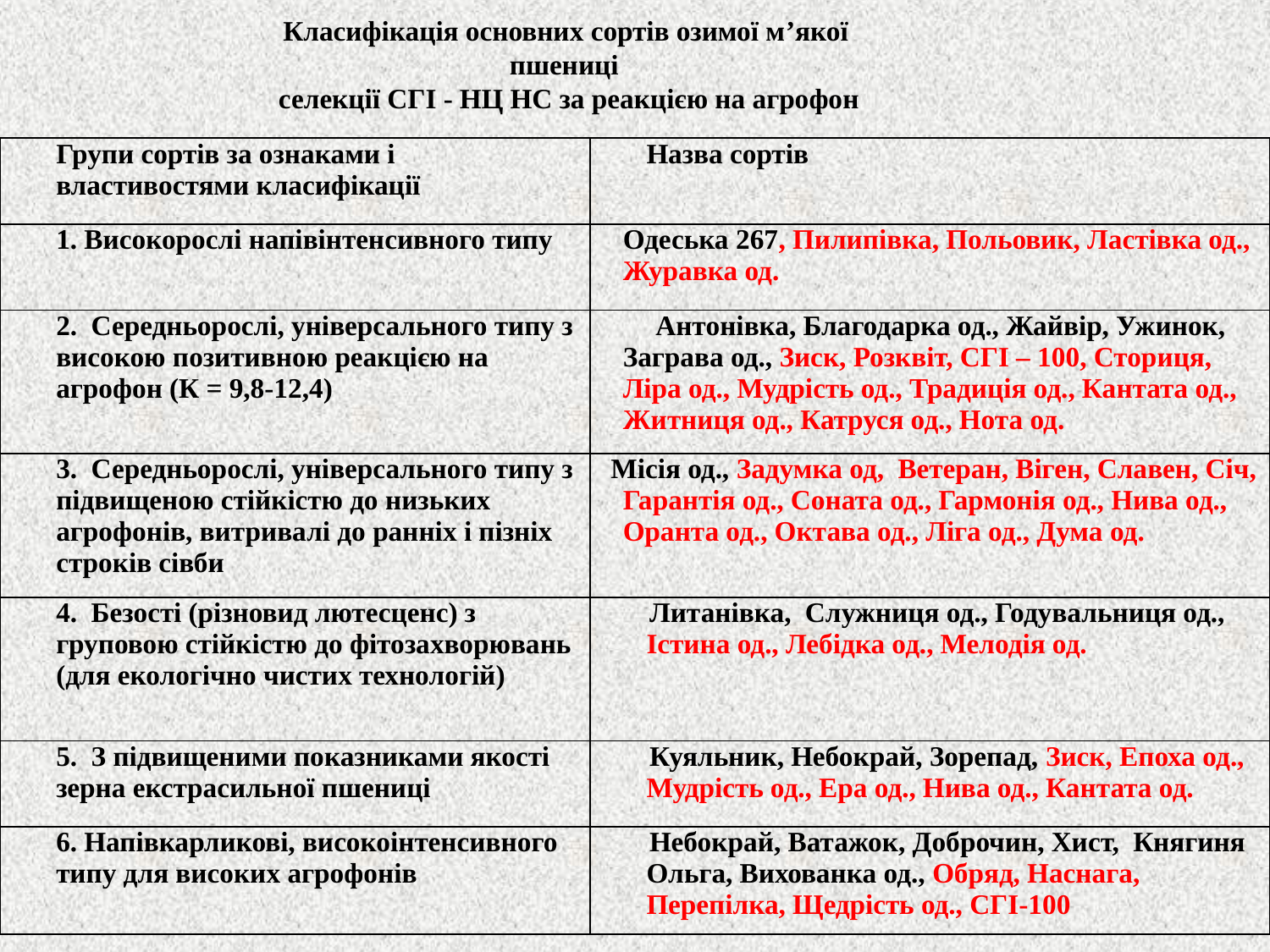

Класифікація основних сортів озимої м’якої пшениці
 селекції СГІ - НЦ НС за реакцією на агрофон

| Групи сортів за ознаками і властивостями класифікації | Назва сортів |
| --- | --- |
| 1. Високорослі напівінтенсивного типу | Одеська 267, Пилипівка, Польовик, Ластівка од., Журавка од. |
| 2. Середньорослі, універсального типу з високою позитивною реакцією на агрофон (К = 9,8-12,4) | Антонівка, Благодарка од., Жайвір, Ужинок, Заграва од., Зиск, Розквіт, СГІ – 100, Сториця, Ліра од., Мудрість од., Традиція од., Кантата од., Житниця од., Катруся од., Нота од. |
| 3. Середньорослі, універсального типу з підвищеною стійкістю до низьких агрофонів, витривалі до ранніх і пізніх строків сівби | Місія од., Задумка од, Ветеран, Віген, Славен, Січ, Гарантія од., Соната од., Гармонія од., Нива од., Оранта од., Октава од., Ліга од., Дума од. |
| 4. Безості (різновид лютесценс) з груповою стійкістю до фітозахворювань (для екологічно чистих технологій) | Литанівка, Служниця од., Годувальниця од., Істина од., Лебідка од., Мелодія од. |
| 5. З підвищеними показниками якості зерна екстрасильної пшениці | Куяльник, Небокрай, Зорепад, Зиск, Епоха од., Мудрість од., Ера од., Нива од., Кантата од. |
| 6. Напівкарликові, високоінтенсивного типу для високих агрофонів | Небокрай, Ватажок, Доброчин, Хист, Княгиня Ольга, Вихованка од., Обряд, Наснага, Перепілка, Щедрість од., СГІ-100 |